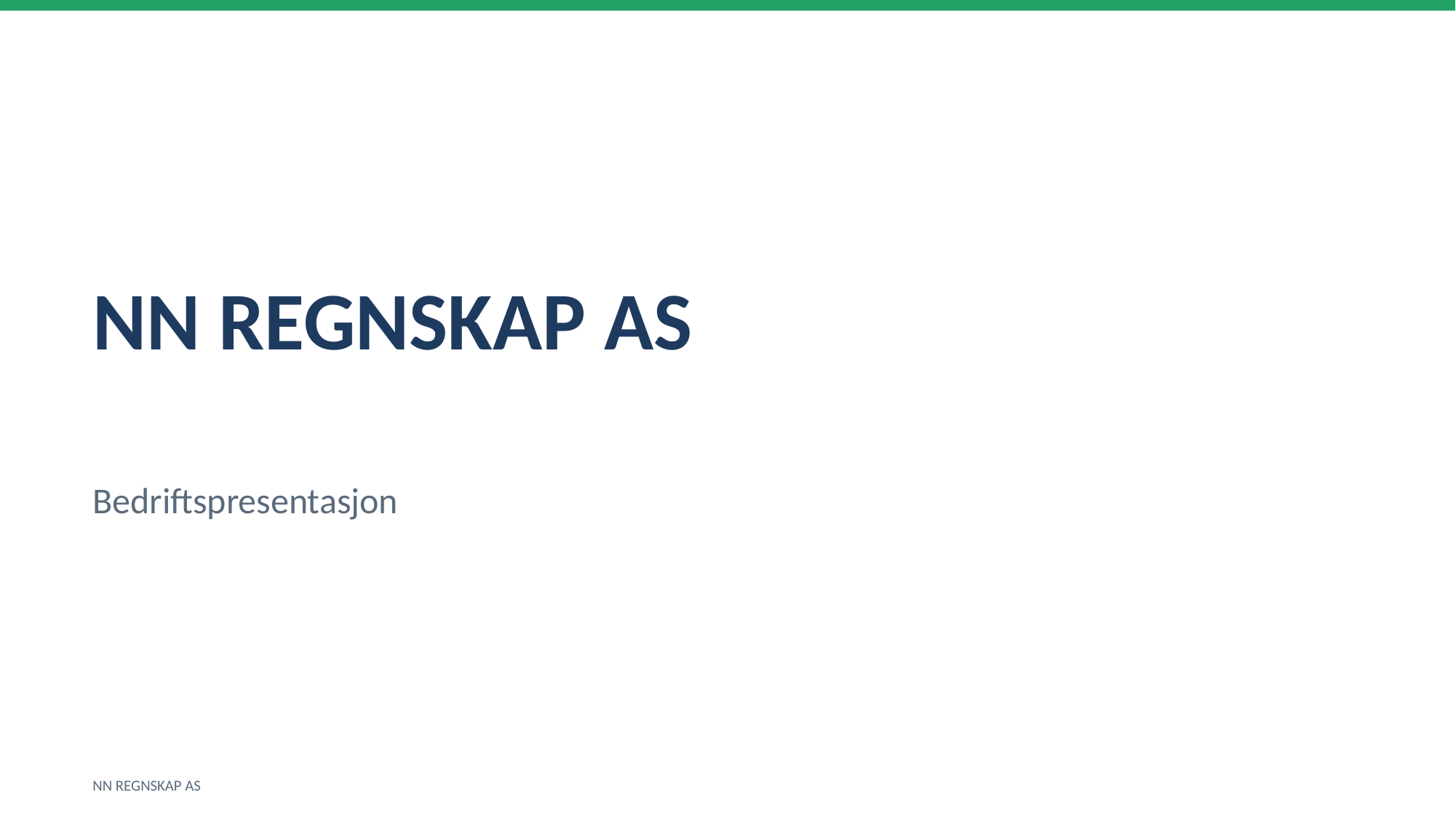

NN REGNSKAP AS
Bedriftspresentasjon
NN REGNSKAP AS